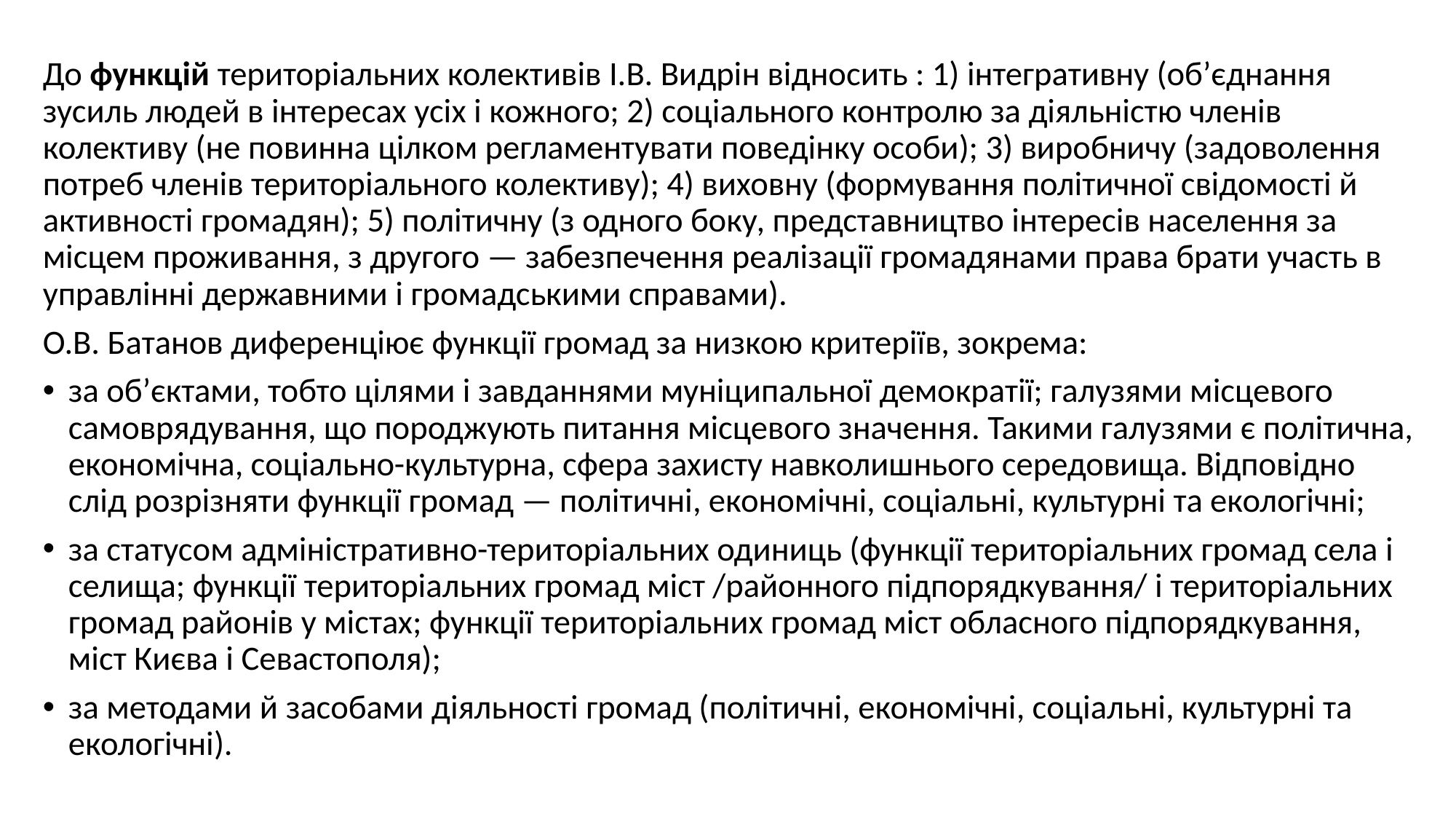

До функцій територіальних колективів І.В. Видрін відносить : 1) інтегративну (об’єднання зусиль людей в інтересах усіх і кожного; 2) соціального контролю за діяльністю членів колективу (не повинна цілком регламентувати поведінку особи); 3) виробничу (задоволення потреб членів територіального колективу); 4) виховну (формування політичної свідомості й активності громадян); 5) політичну (з одного боку, представництво інтересів населення за місцем проживання, з другого — забезпечення реалізації громадянами права брати участь в управлінні державними і громадськими справами).
О.В. Батанов диференціює функції громад за низкою критеріїв, зокрема:
за об’єктами, тобто цілями і завданнями муніципальної демократії; галузями місцевого самоврядування, що породжують питання місцевого значення. Такими галузями є політична, економічна, соціально-культурна, сфера захисту навколишнього середовища. Відповідно слід розрізняти функції громад — політичні, економічні, соціальні, культурні та екологічні;
за статусом адміністративно-територіальних одиниць (функції територіальних громад села і селища; функції територіальних громад міст /районного підпорядкування/ і територіальних громад районів у містах; функції територіальних громад міст обласного підпорядкування, міст Києва і Севастополя);
за методами й засобами діяльності громад (політичні, економічні, соціальні, культурні та екологічні).